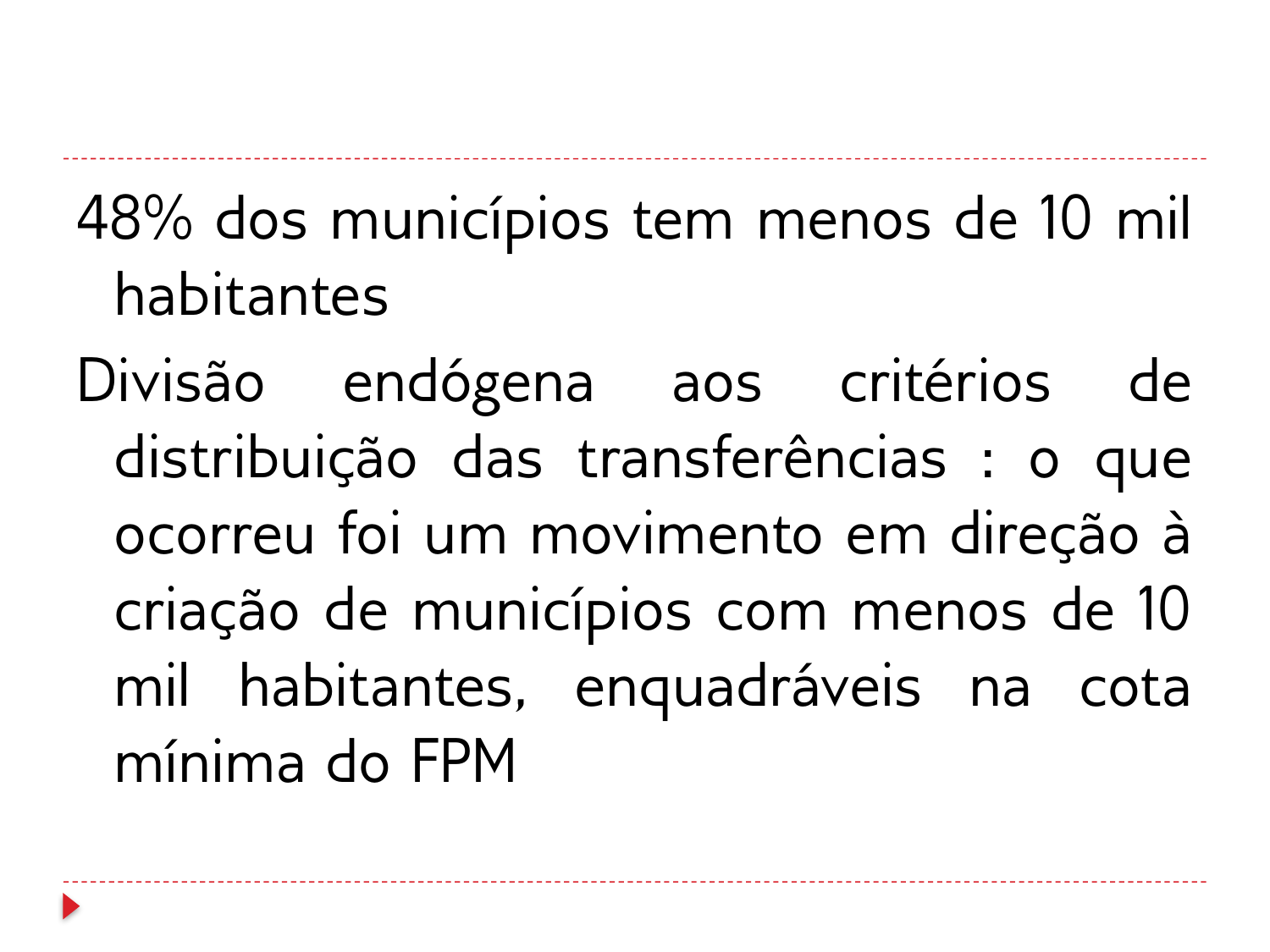

#
48% dos municípios tem menos de 10 mil habitantes
Divisão endógena aos critérios de distribuição das transferências : o que ocorreu foi um movimento em direção à criação de municípios com menos de 10 mil habitantes, enquadráveis na cota mínima do FPM